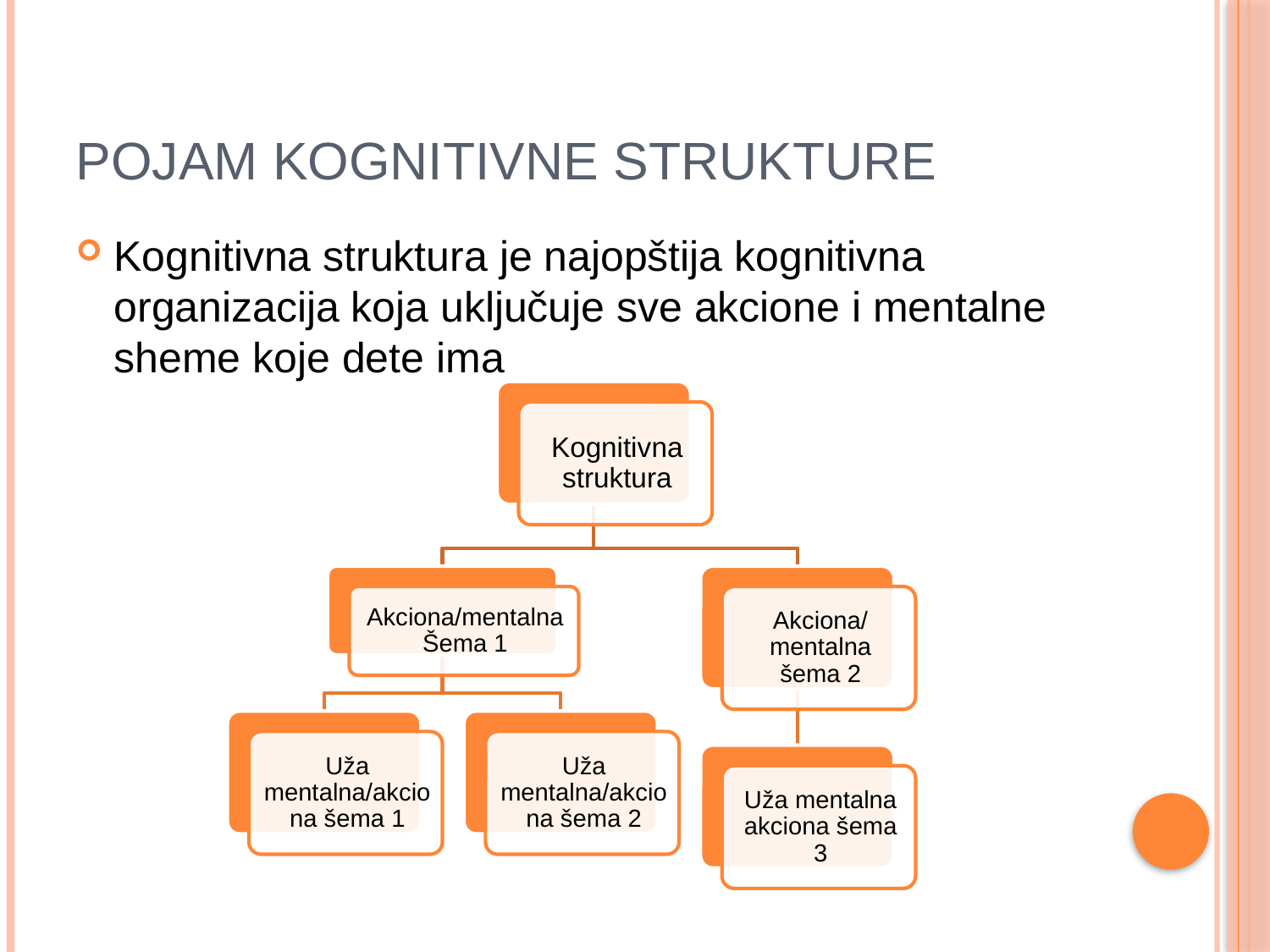

# Pojam kognitivne strukture
Kognitivna struktura je najopštija kognitivna organizacija koja uključuje sve akcione i mentalne sheme koje dete ima

Kognitivna struktura
Akciona/mentalna Šema 1
Uža mentalna/akciona šema 1
Uža mentalna/akciona šema 2
Akciona/mentalna šema 2
Uža mentalna akciona šema 3